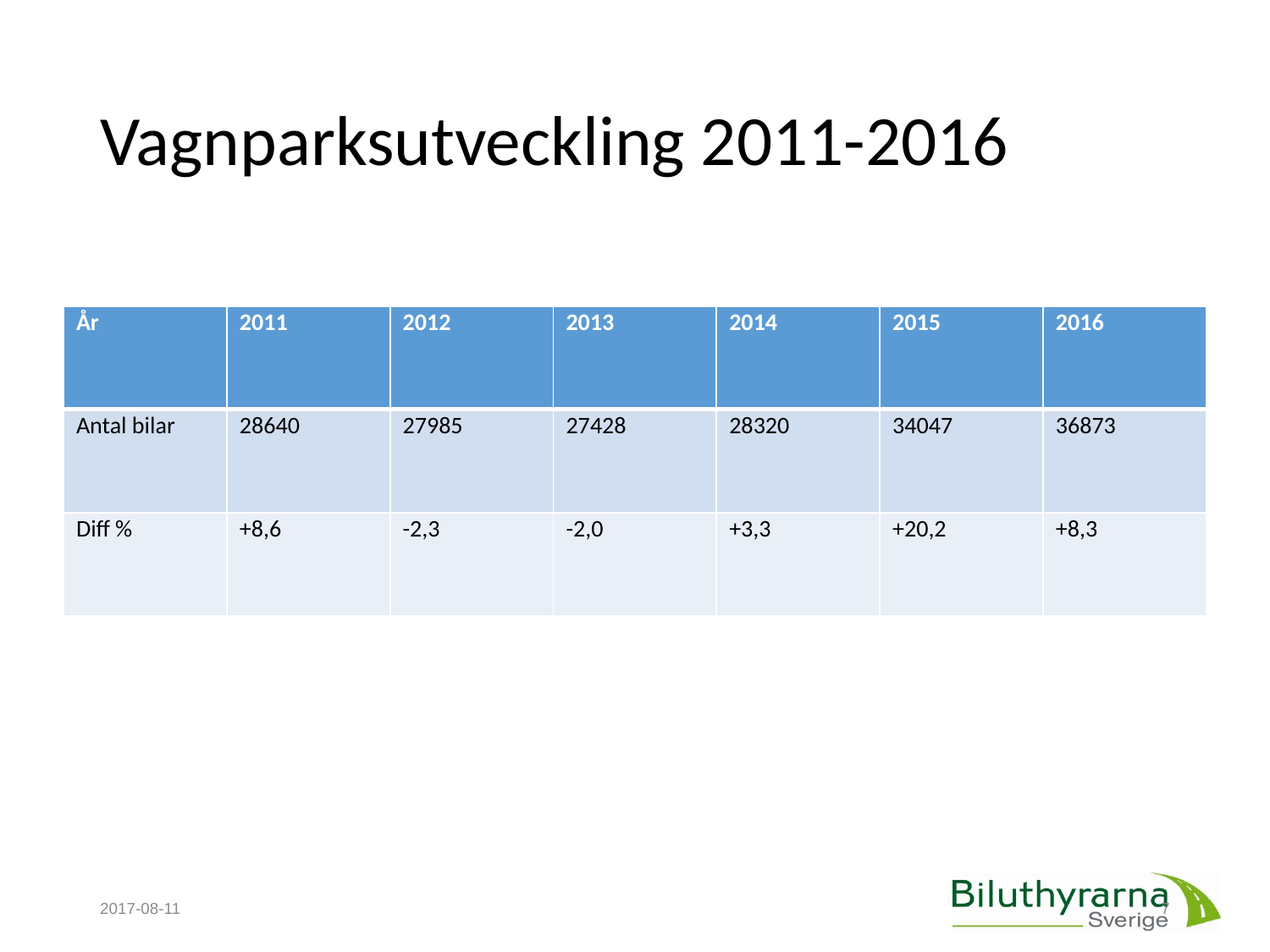

# Vagnparksutveckling 2011-2016
| År | 2011 | 2012 | 2013 | 2014 | 2015 | 2016 |
| --- | --- | --- | --- | --- | --- | --- |
| Antal bilar | 28640 | 27985 | 27428 | 28320 | 34047 | 36873 |
| Diff % | +8,6 | -2,3 | -2,0 | +3,3 | +20,2 | +8,3 |
2017-08-11
7